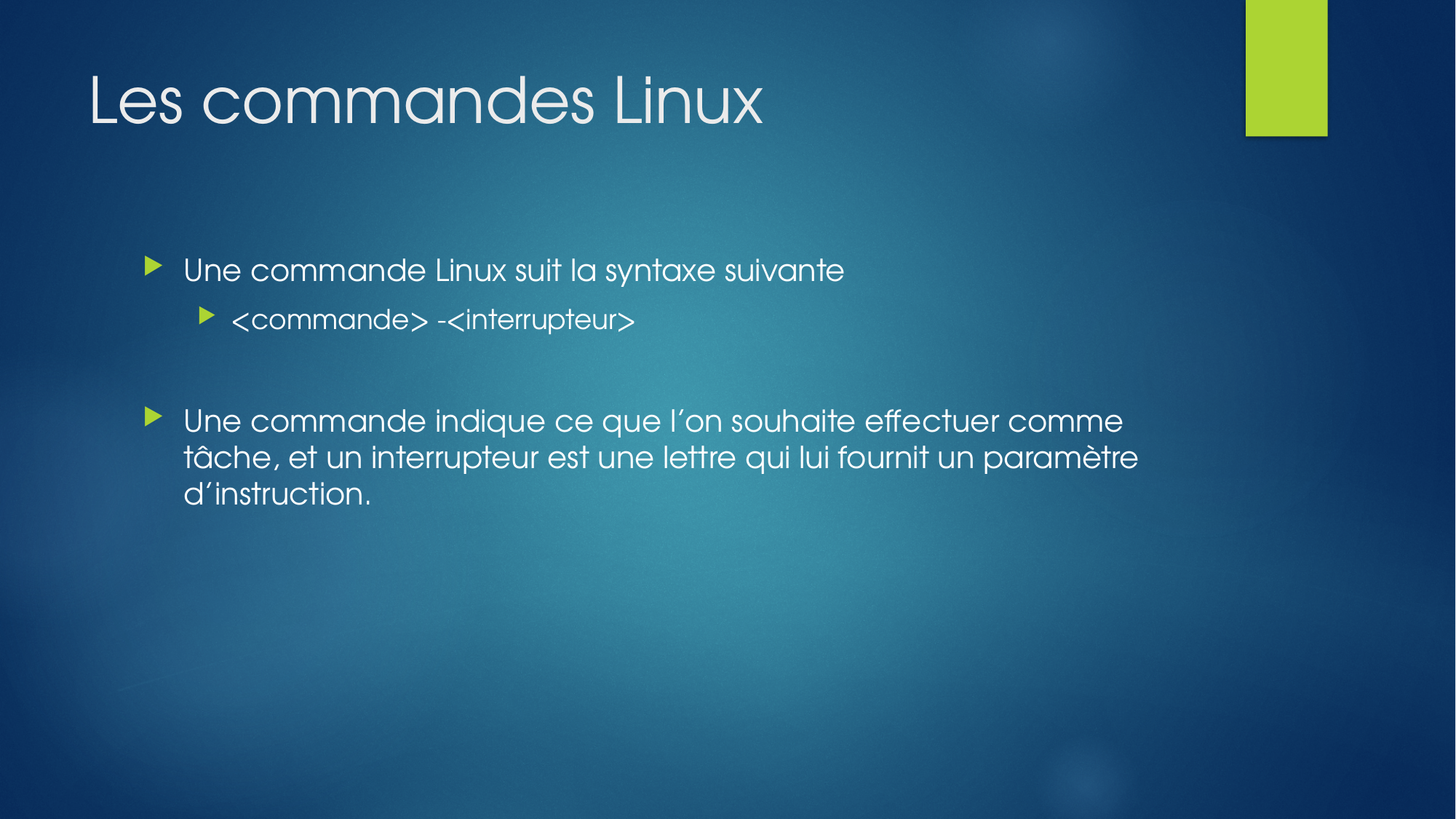

# Les commandes Linux
Une commande Linux suit la syntaxe suivante
<commande> -<interrupteur>

Une commande indique ce que l’on souhaite effectuer comme tâche, et un interrupteur est une lettre qui lui fournit un paramètre d’instruction.